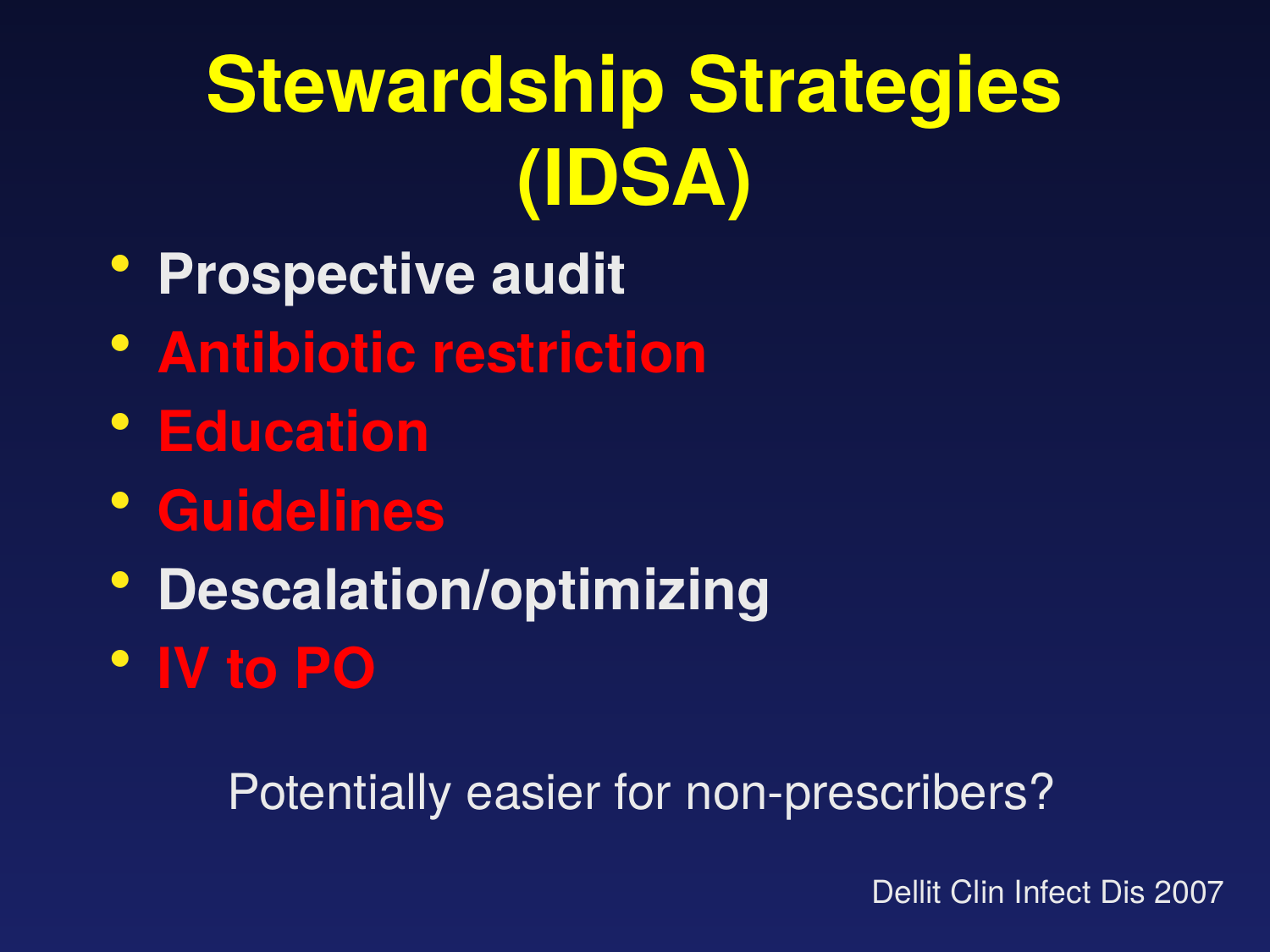

# Stewardship Strategies (IDSA)
Prospective audit
Antibiotic restriction
Education
Guidelines
Descalation/optimizing
IV to PO

Potentially easier for non-prescribers?
Dellit Clin Infect Dis 2007